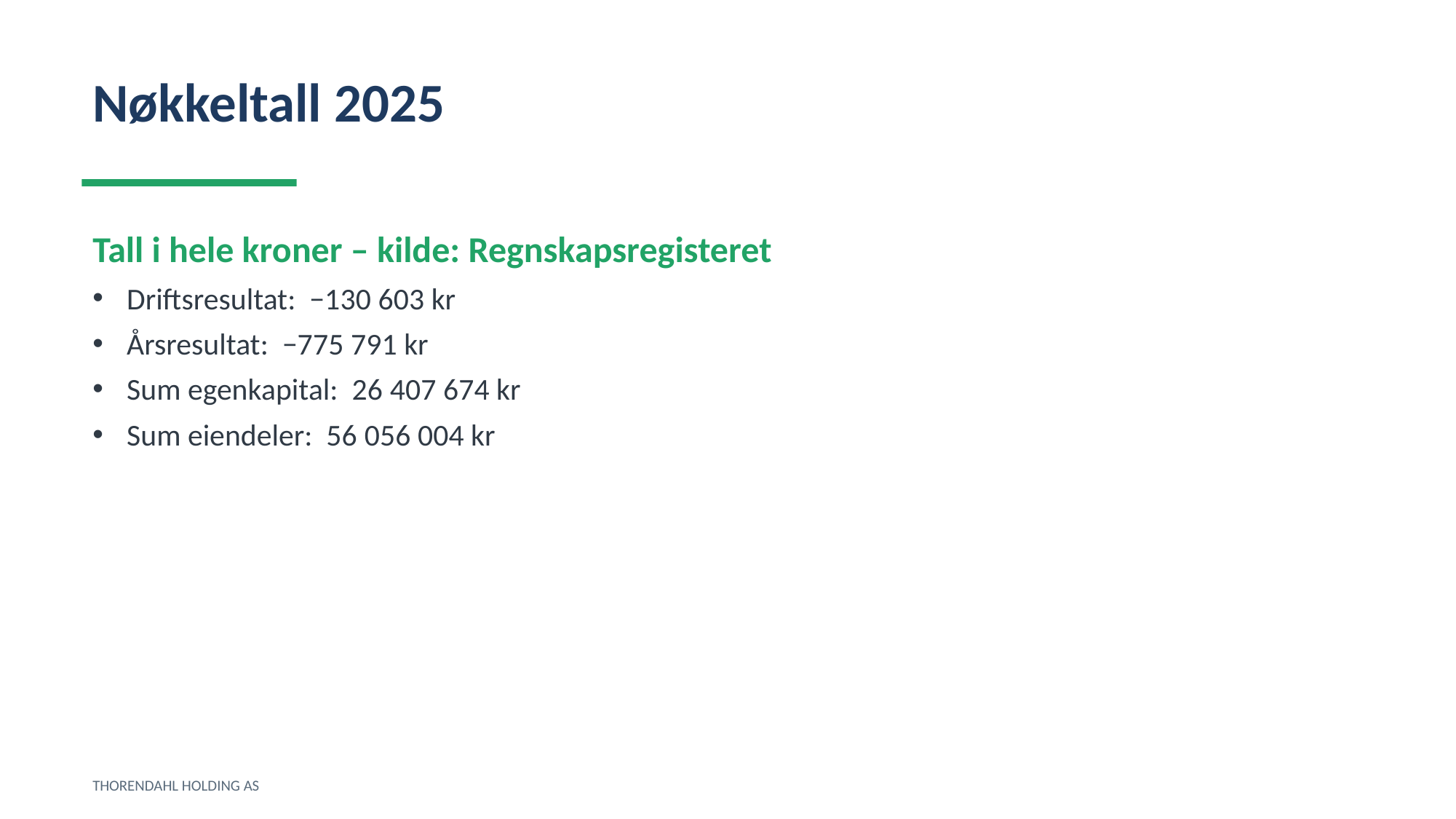

Nøkkeltall 2025

Tall i hele kroner – kilde: Regnskapsregisteret
Driftsresultat:  −130 603 kr
Årsresultat:  −775 791 kr
Sum egenkapital:  26 407 674 kr
Sum eiendeler:  56 056 004 kr
THORENDAHL HOLDING AS